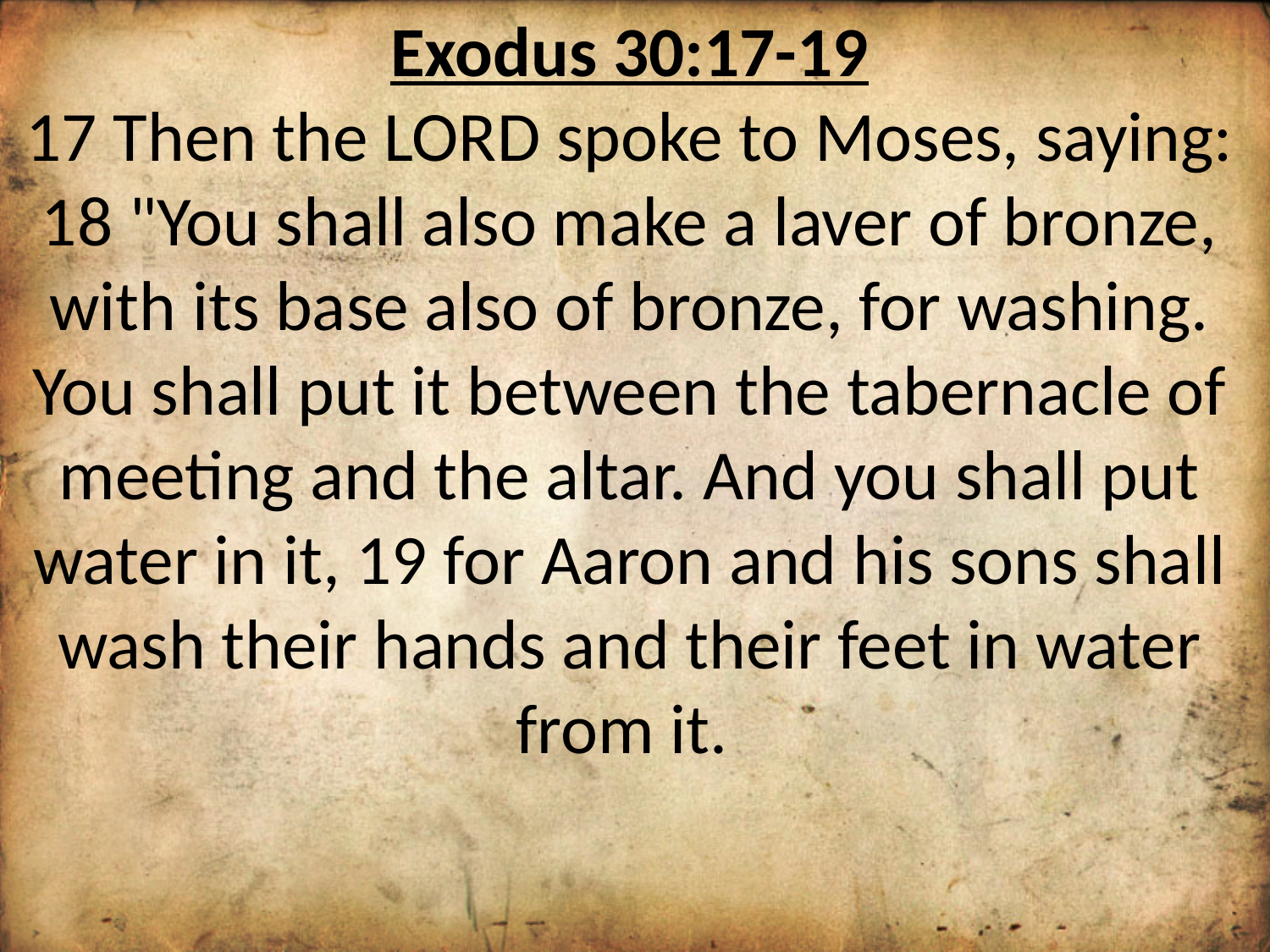

Exodus 30:17-19
17 Then the LORD spoke to Moses, saying: 18 "You shall also make a laver of bronze, with its base also of bronze, for washing. You shall put it between the tabernacle of meeting and the altar. And you shall put water in it, 19 for Aaron and his sons shall wash their hands and their feet in water from it.